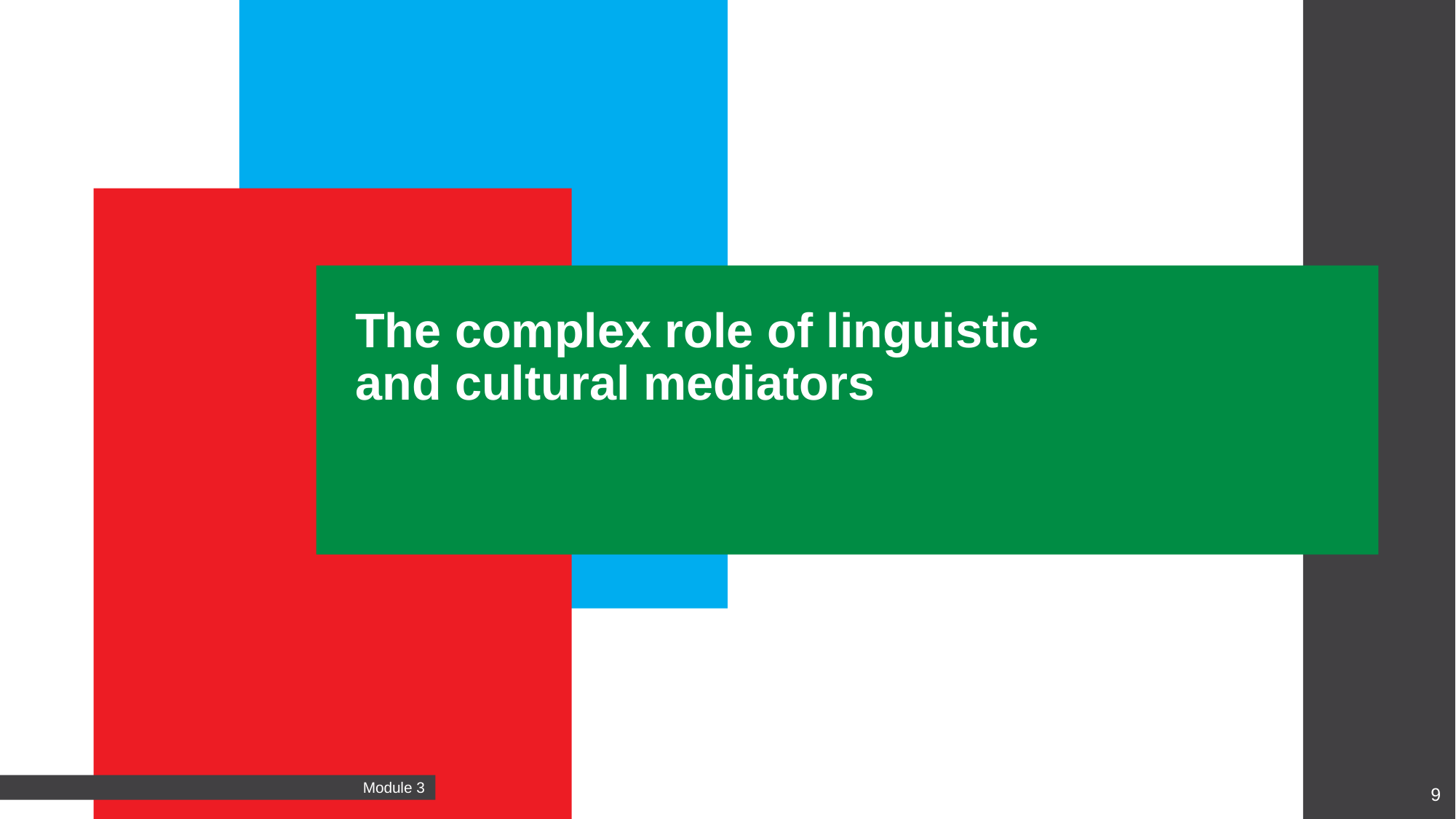

The complex role of linguistic
and cultural mediators
9
Module 3